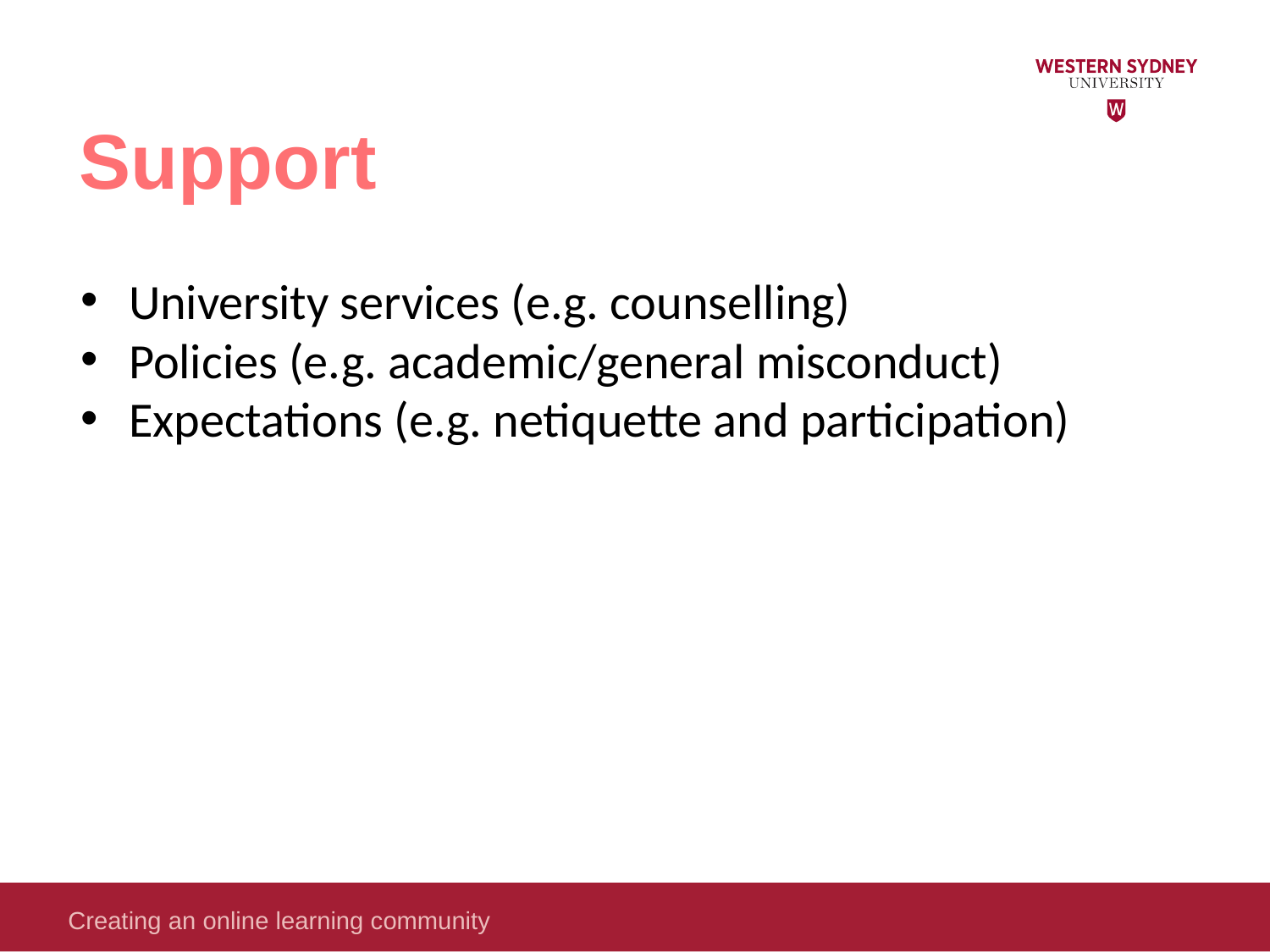

Support

University services (e.g. counselling)
Policies (e.g. academic/general misconduct)
Expectations (e.g. netiquette and participation)

Turning learning on its head

Creating an online learning community
4/21/2020
21